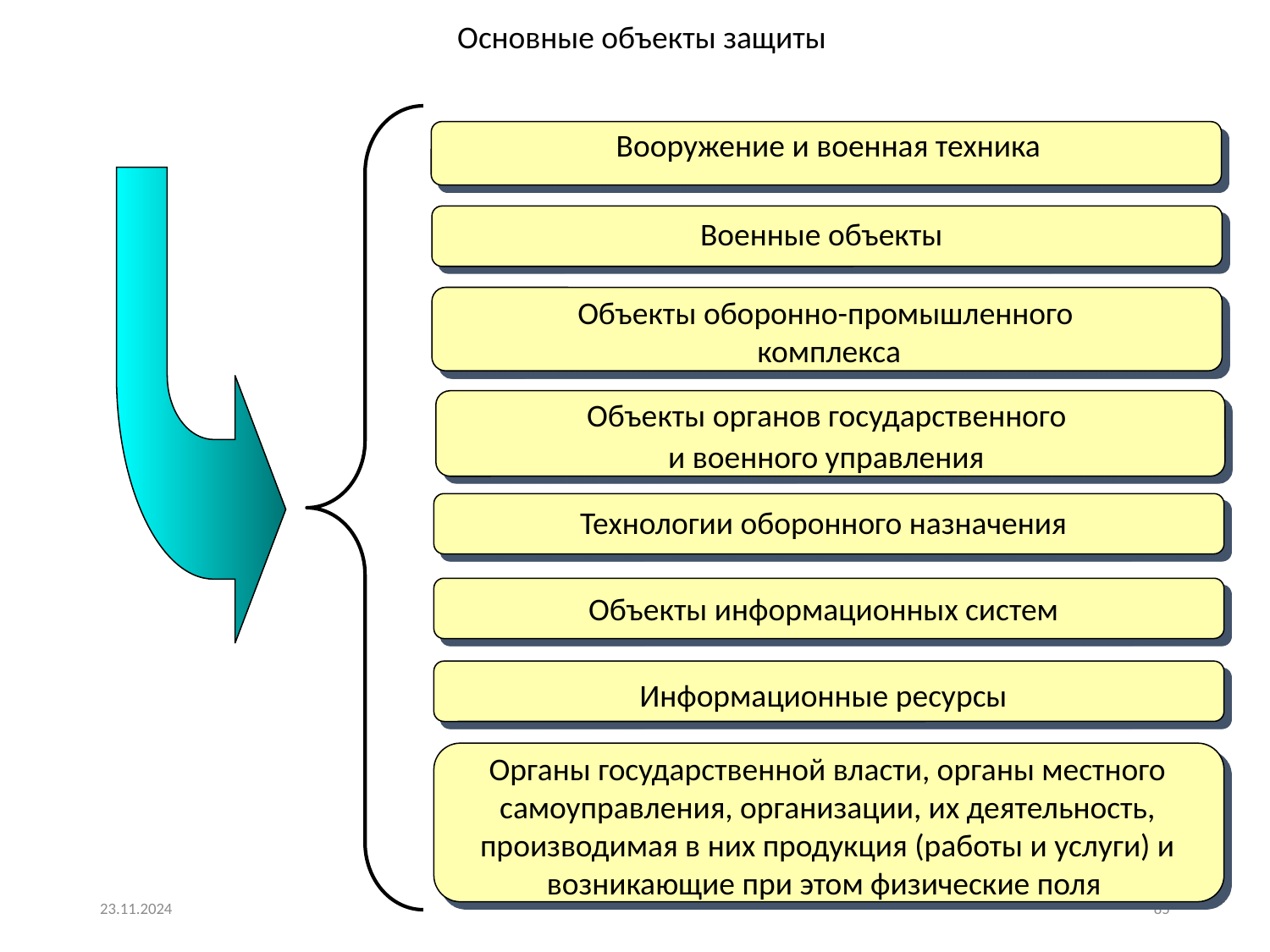

Основные объекты защиты

 Вооружение и военная техника

Военные объекты

Объекты оборонно-промышленного
 комплекса
Объекты органов государственного
и военного управления

Технологии оборонного назначения
Объекты информационных систем

Информационные ресурсы

Органы государственной власти, органы местного самоуправления, организации, их деятельность, производимая в них продукция (работы и услуги) и возникающие при этом физические поля
23.11.2024
85